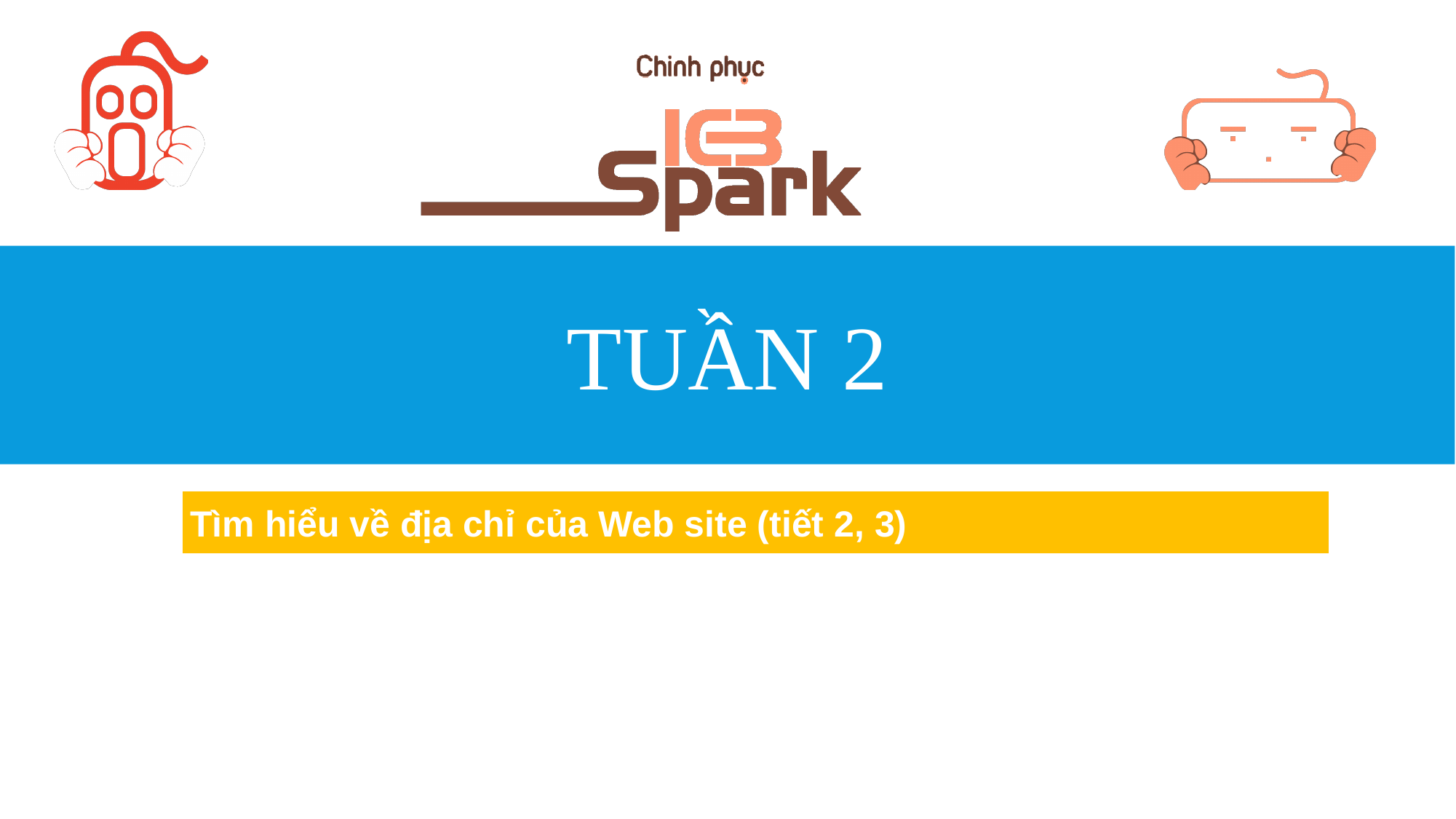

# TUẦN 2

| Tìm hiểu về địa chỉ của Web site (tiết 2, 3) |
| --- |